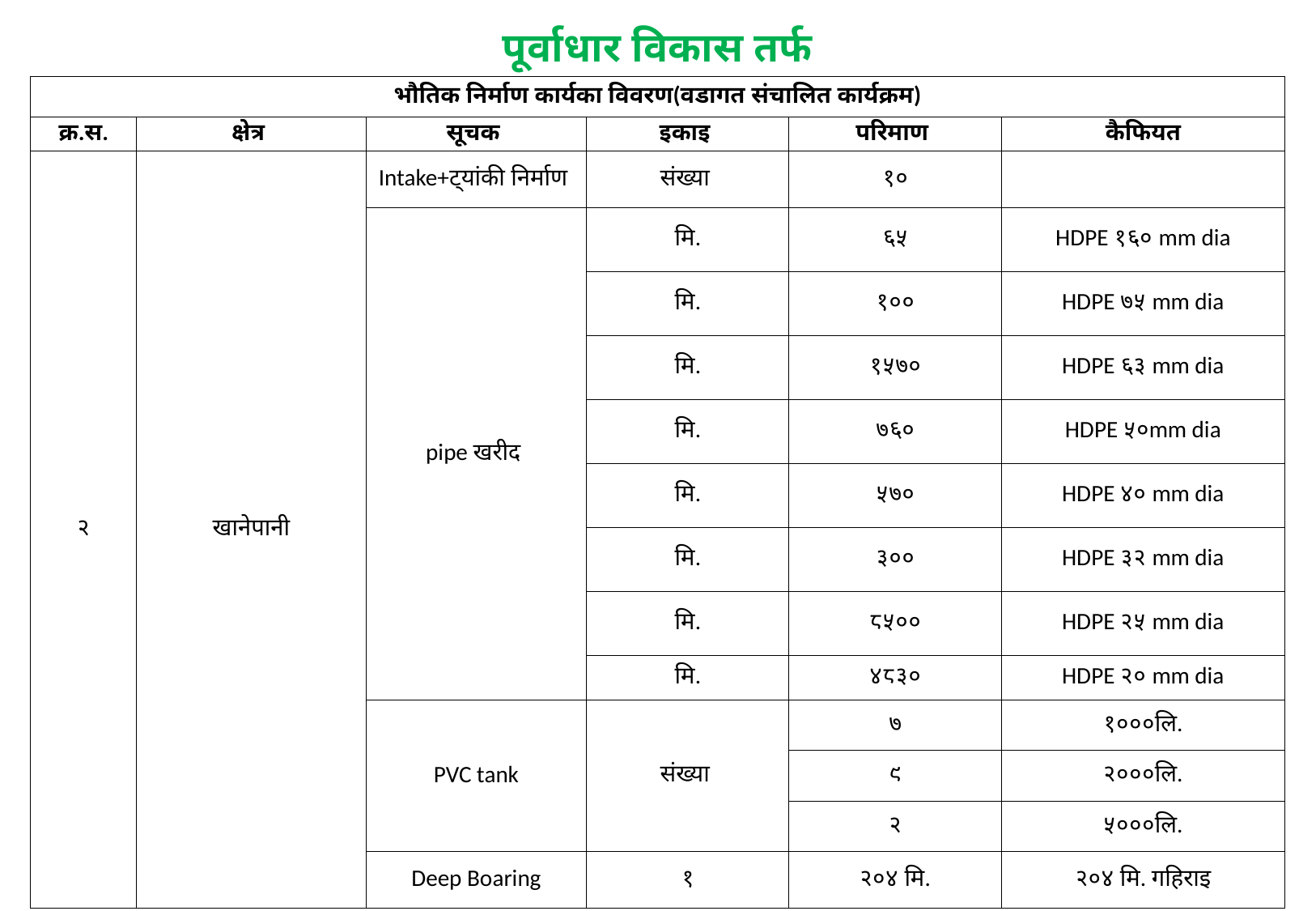

पूर्वाधार विकास तर्फ
| भौतिक निर्माण कार्यका विवरण(वडागत संचालित कार्यक्रम) |  |  |  |  |  |
| --- | --- | --- | --- | --- | --- |
| क्र.स. | क्षेत्र | सूचक | इकाइ | परिमाण | कैफियत |
| २ | खानेपानी | Intake+ट्यांकी निर्माण | संख्या | १० |  |
|  |  | pipe खरीद | मि. | ६५ | HDPE १६० mm dia |
|  |  |  | मि. | १०० | HDPE ७५ mm dia |
|  |  |  | मि. | १५७० | HDPE ६३ mm dia |
|  |  |  | मि. | ७६० | HDPE ५०mm dia |
|  |  |  | मि. | ५७० | HDPE ४० mm dia |
|  |  |  | मि. | ३०० | HDPE ३२ mm dia |
|  |  |  | मि. | ८५०० | HDPE २५ mm dia |
|  |  |  | मि. | ४८३० | HDPE २० mm dia |
|  |  | PVC tank | संख्या | ७ | १०००लि. |
|  |  |  |  | ९ | २०००लि. |
|  |  |  |  | २ | ५०००लि. |
|  |  | Deep Boaring | १ | २०४ मि. | २०४ मि. गहिराइ |